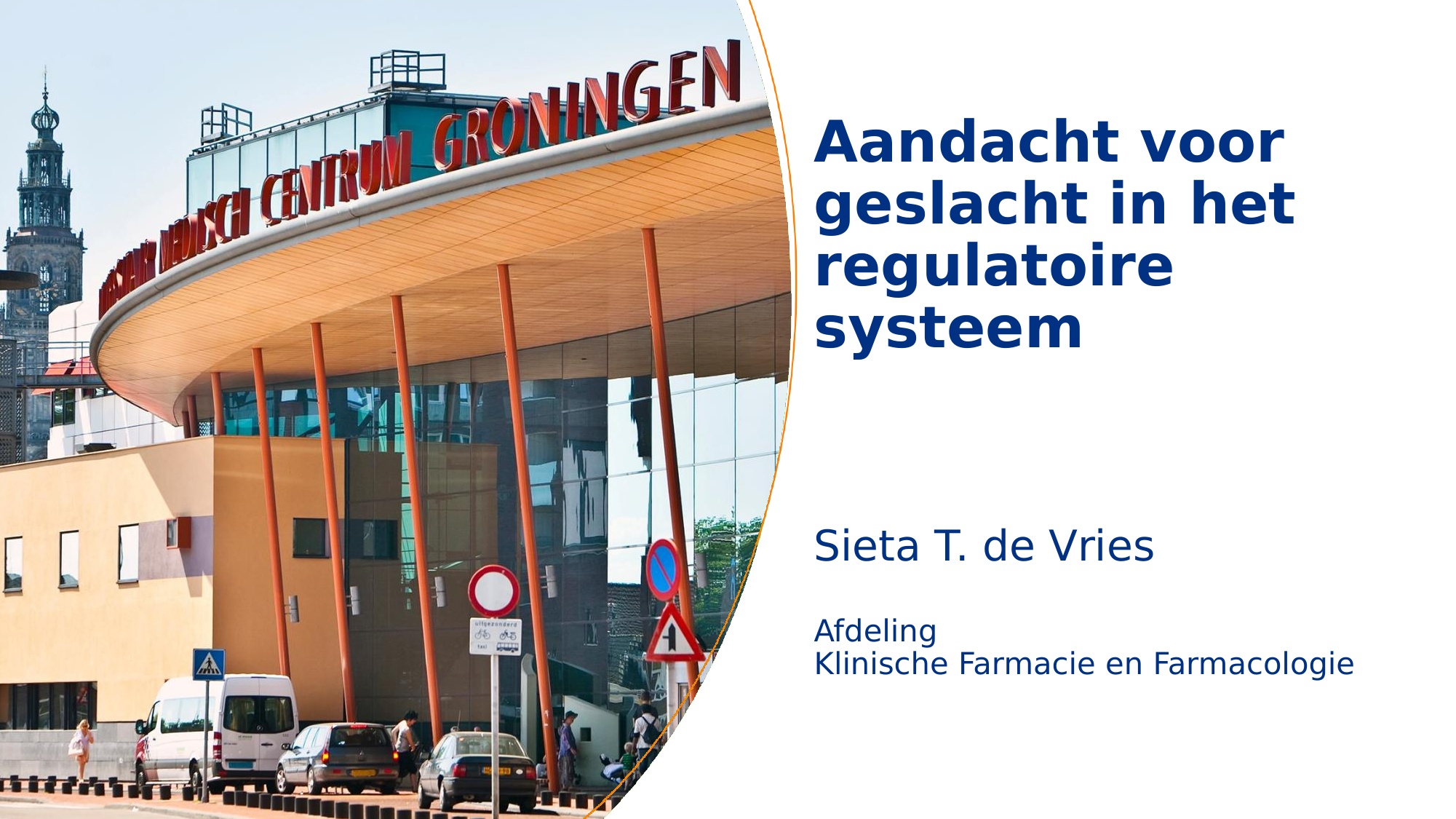

# Aandacht voor geslacht in het regulatoire systeem
Sieta T. de Vries

Afdeling
Klinische Farmacie en Farmacologie